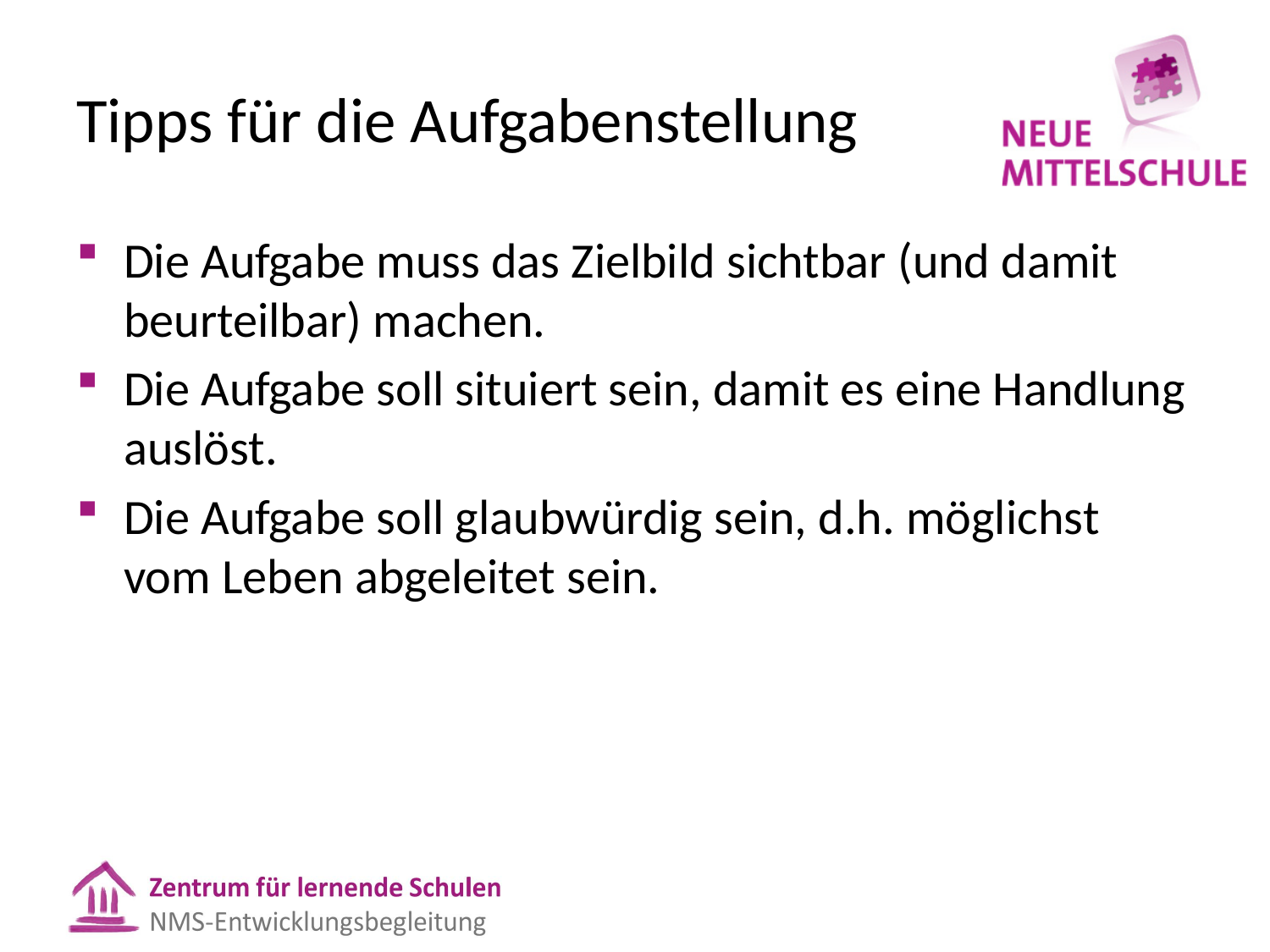

# Tipps für die Aufgabenstellung
Die Aufgabe muss das Zielbild sichtbar (und damit beurteilbar) machen.
Die Aufgabe soll situiert sein, damit es eine Handlung auslöst.
Die Aufgabe soll glaubwürdig sein, d.h. möglichst vom Leben abgeleitet sein.